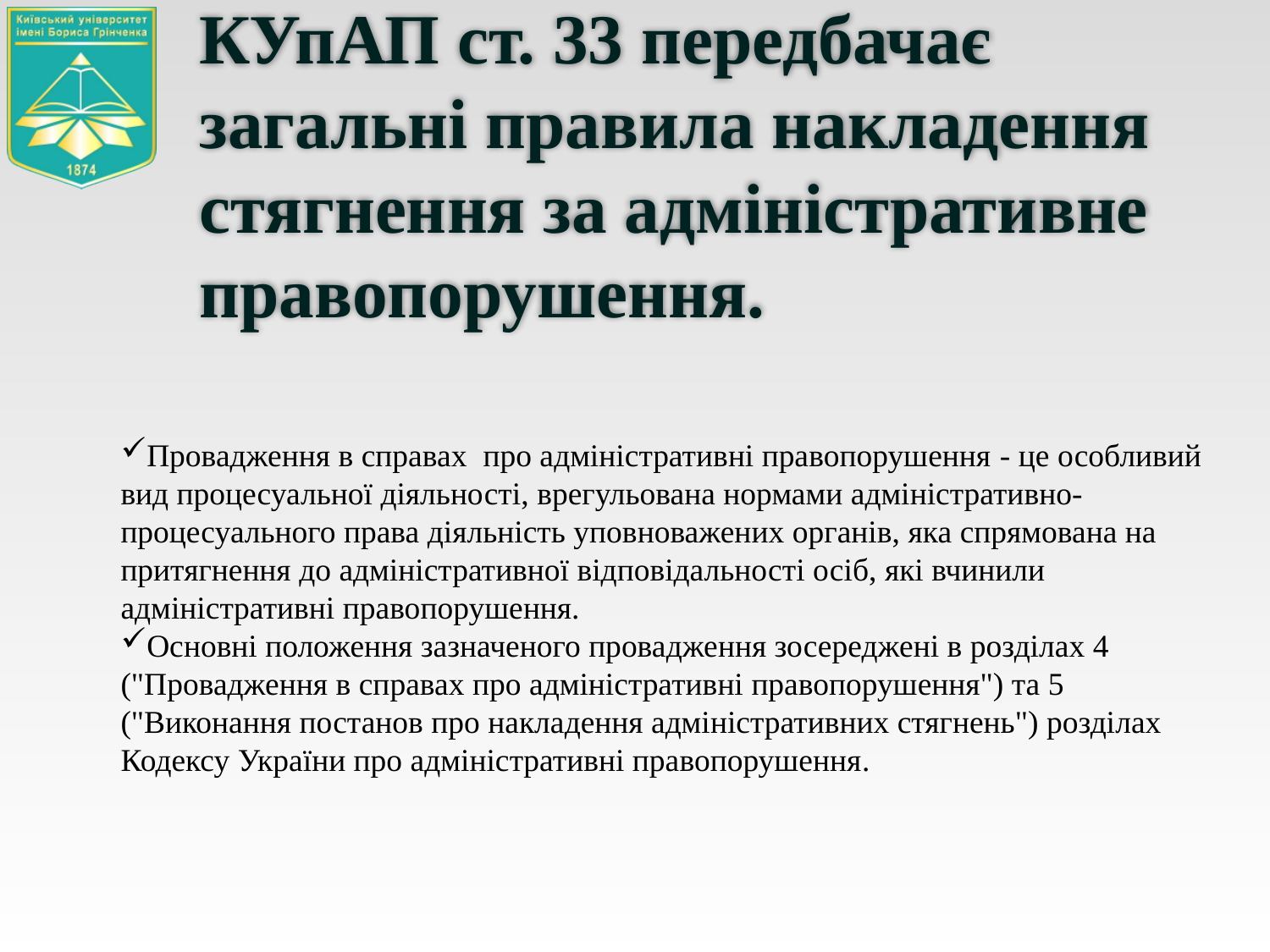

КУпАП ст. 33 передбачає загальні правила накладення стягнення за адміністративне правопорушення.
Провадження в справах  про адміністративні правопорушення - це особливий вид процесуальної діяльності, врегульована нормами адміністративно-процесуального права діяльність уповноважених органів, яка спрямована на притягнення до адміністративної відповідальності осіб, які вчинили адміністративні правопорушення.
Основні положення зазначеного провадження зосереджені в розділах 4 ("Провадження в справах про адміністративні правопорушення") та 5 ("Виконання постанов про накладення адміністративних стягнень") розділах Кодексу України про адміністративні правопорушення.